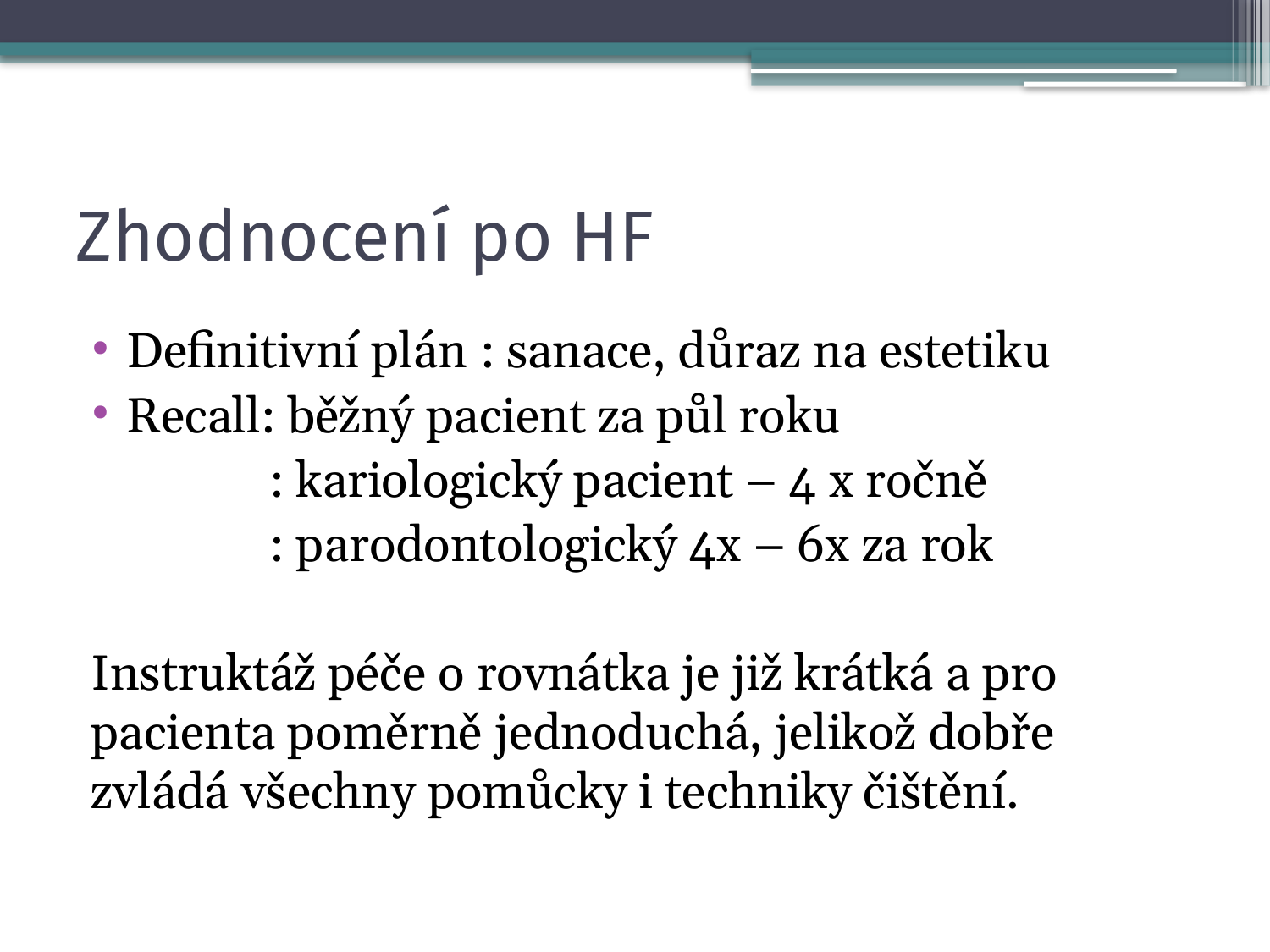

# Zhodnocení po HF
Definitivní plán : sanace, důraz na estetiku
Recall: běžný pacient za půl roku
               : kariologický pacient – 4 x ročně
               : parodontologický 4x – 6x za rok

Instruktáž péče o rovnátka je již krátká a pro pacienta poměrně jednoduchá, jelikož dobře zvládá všechny pomůcky i techniky čištění.